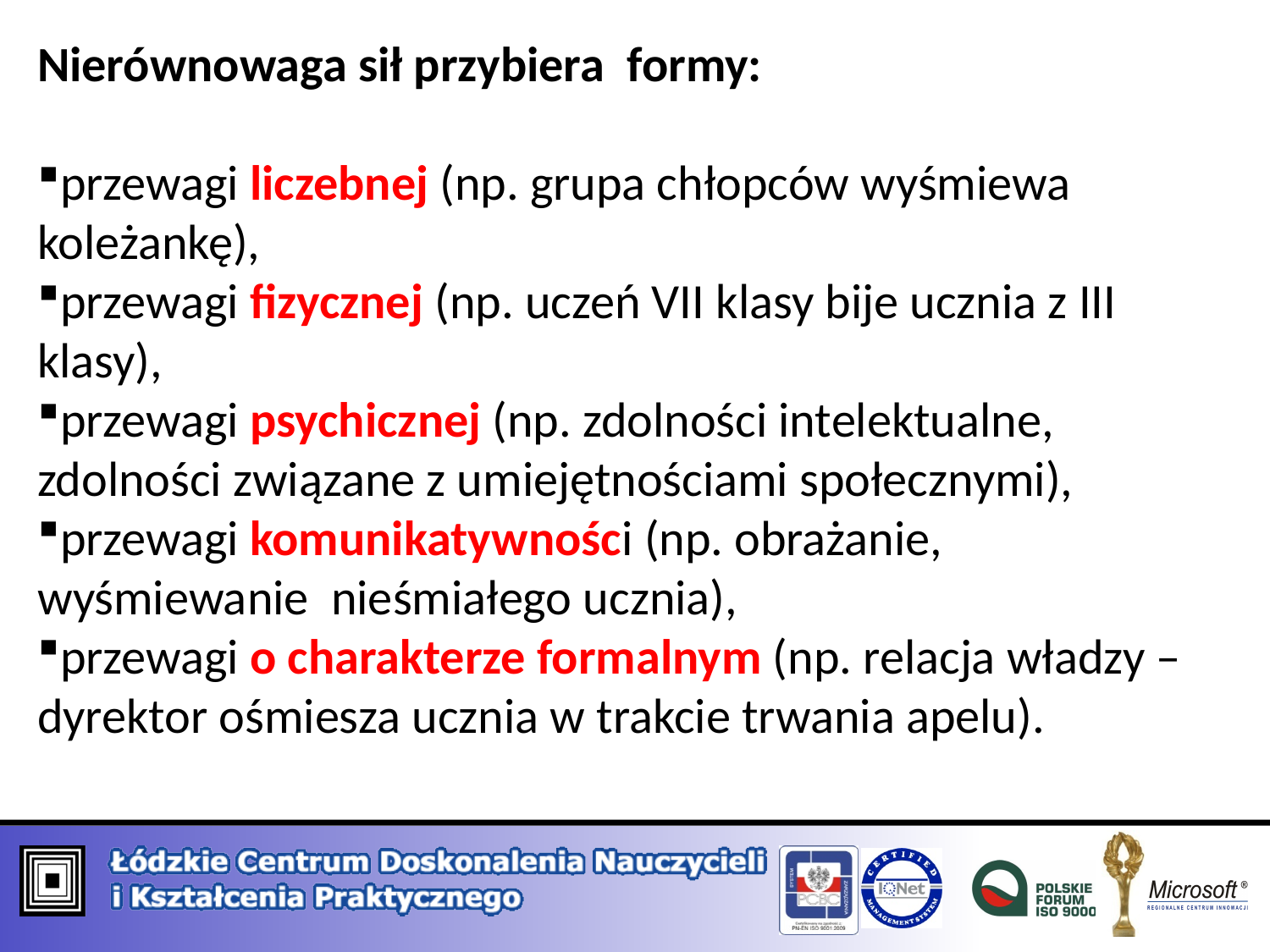

Nierównowaga sił przybiera  formy:

przewagi liczebnej (np. grupa chłopców wyśmiewa koleżankę),
przewagi fizycznej (np. uczeń VII klasy bije ucznia z III klasy),
przewagi psychicznej (np. zdolności intelektualne, zdolności związane z umiejętnościami społecznymi),
przewagi komunikatywności (np. obrażanie, wyśmiewanie  nieśmiałego ucznia),
przewagi o charakterze formalnym (np. relacja władzy – dyrektor ośmiesza ucznia w trakcie trwania apelu).